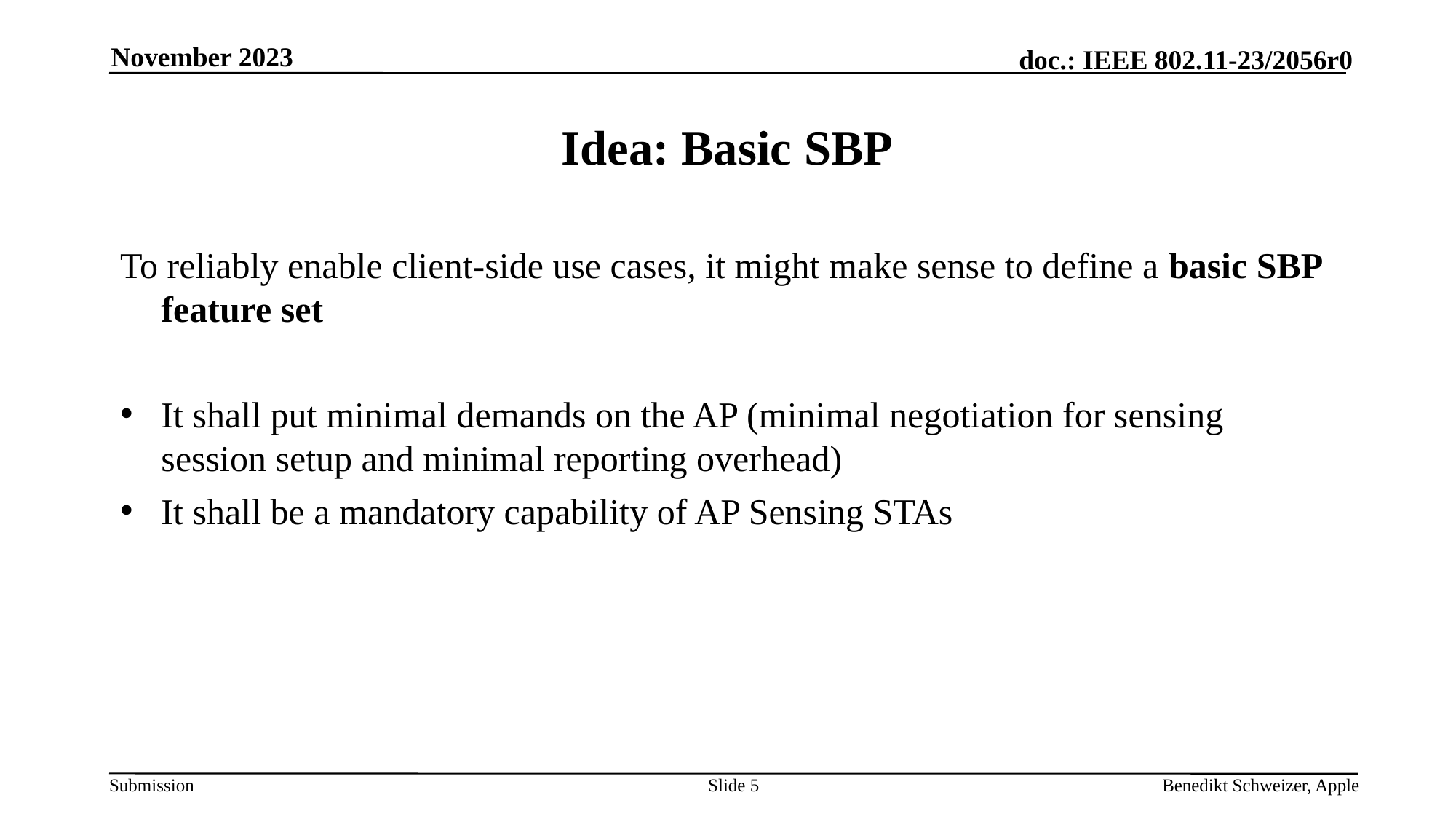

November 2023
# Idea: Basic SBP
To reliably enable client-side use cases, it might make sense to define a basic SBP feature set

It shall put minimal demands on the AP (minimal negotiation for sensing session setup and minimal reporting overhead)
It shall be a mandatory capability of AP Sensing STAs

Slide 5
Benedikt Schweizer, Apple